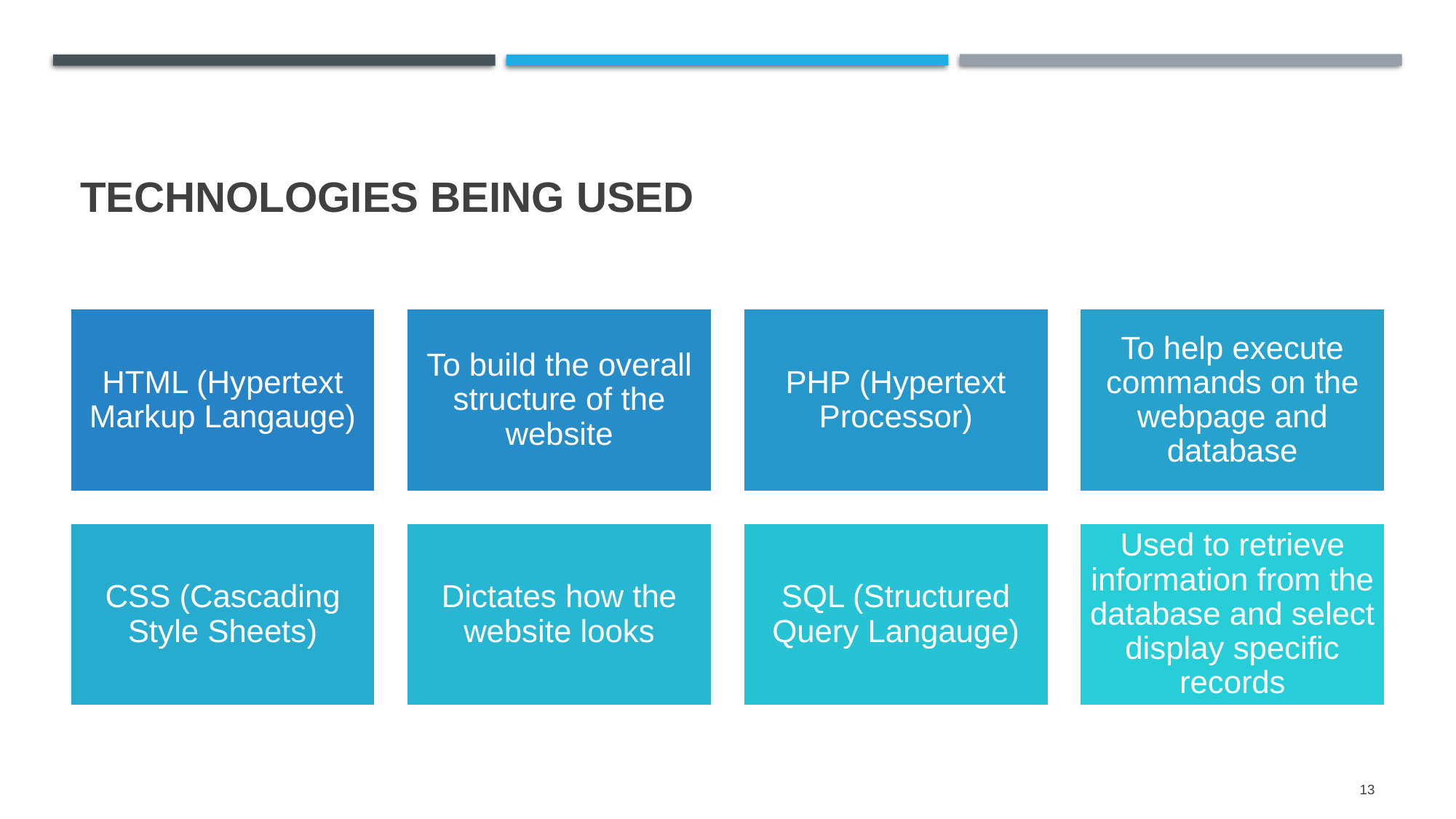

# Technologies being used
HTML (Hypertext Markup Langauge)
To build the overall structure of the website
PHP (Hypertext Processor)
To help execute commands on the webpage and database
CSS (Cascading Style Sheets)
Dictates how the website looks
SQL (Structured Query Langauge)
Used to retrieve information from the database and select display specific records
13